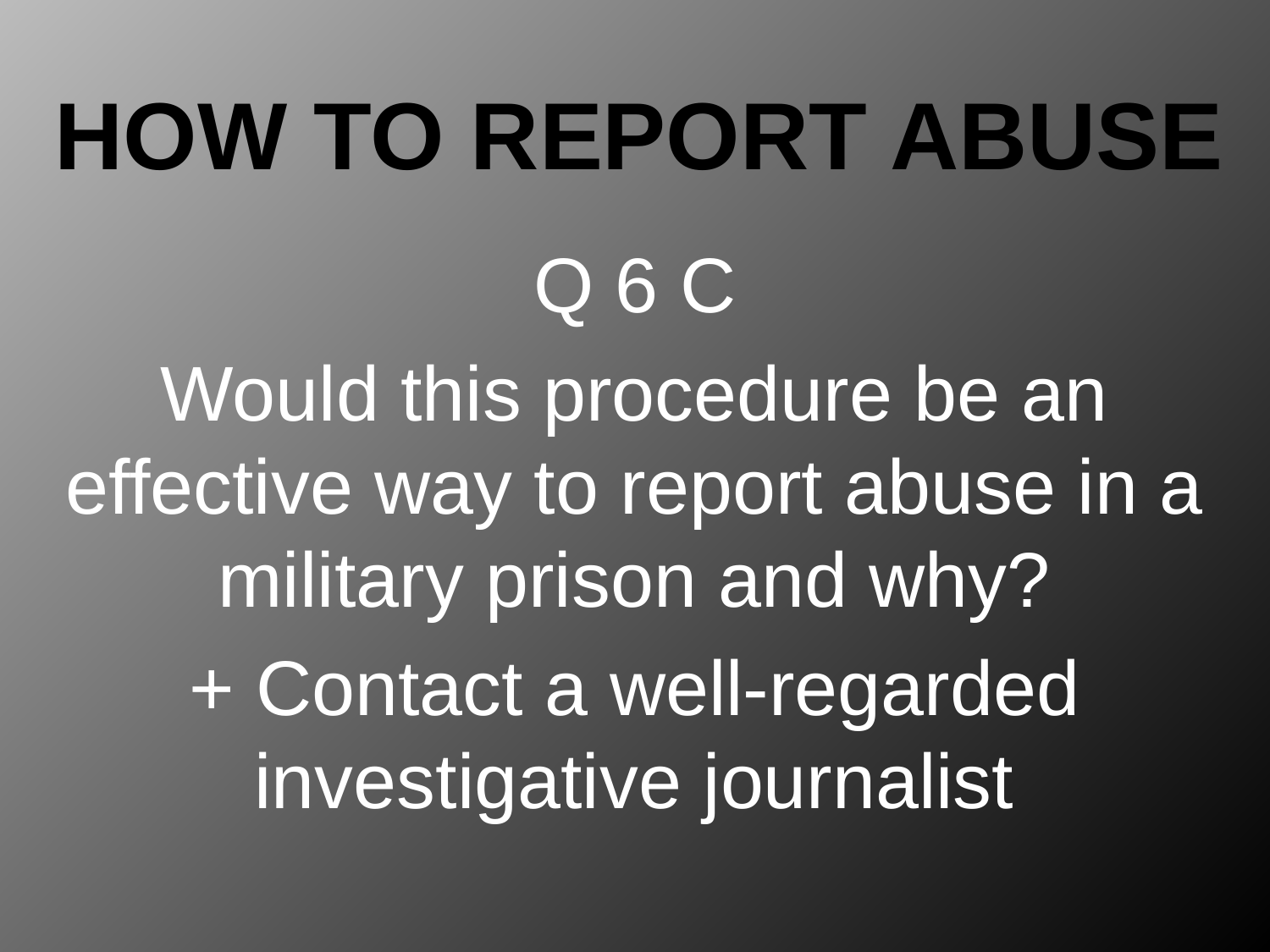

# How to report abuse

Q 6 C
Would this procedure be an effective way to report abuse in a military prison and why?
+ Contact a well-regarded investigative journalist